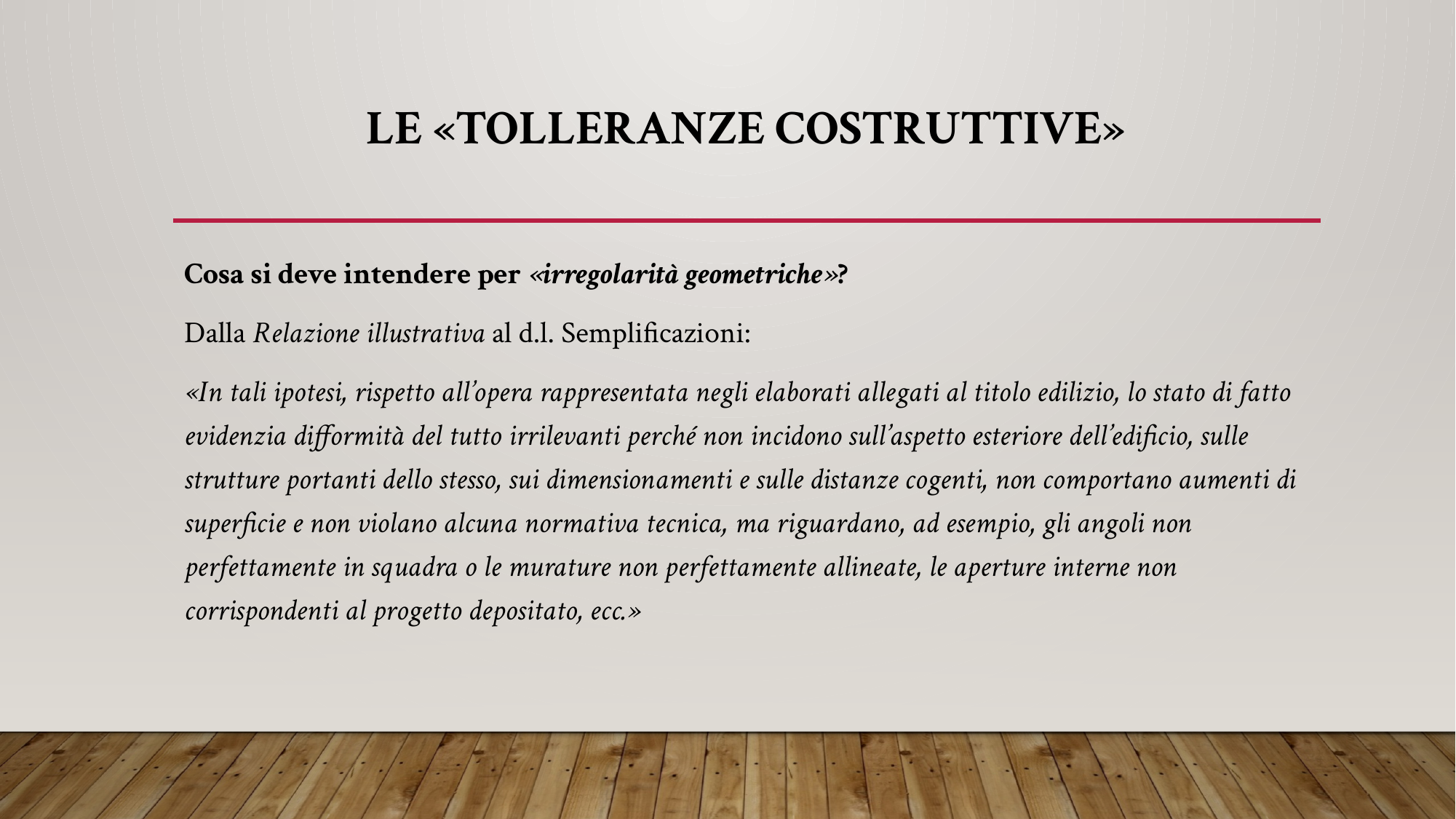

# LE «TOLLERANZE COSTRUTTIVE»
Cosa si deve intendere per «irregolarità geometriche»?
Dalla Relazione illustrativa al d.l. Semplificazioni:
«In tali ipotesi, rispetto all’opera rappresentata negli elaborati allegati al titolo edilizio, lo stato di fatto evidenzia difformità del tutto irrilevanti perché non incidono sull’aspetto esteriore dell’edificio, sulle strutture portanti dello stesso, sui dimensionamenti e sulle distanze cogenti, non comportano aumenti di superficie e non violano alcuna normativa tecnica, ma riguardano, ad esempio, gli angoli non perfettamente in squadra o le murature non perfettamente allineate, le aperture interne non corrispondenti al progetto depositato, ecc.»